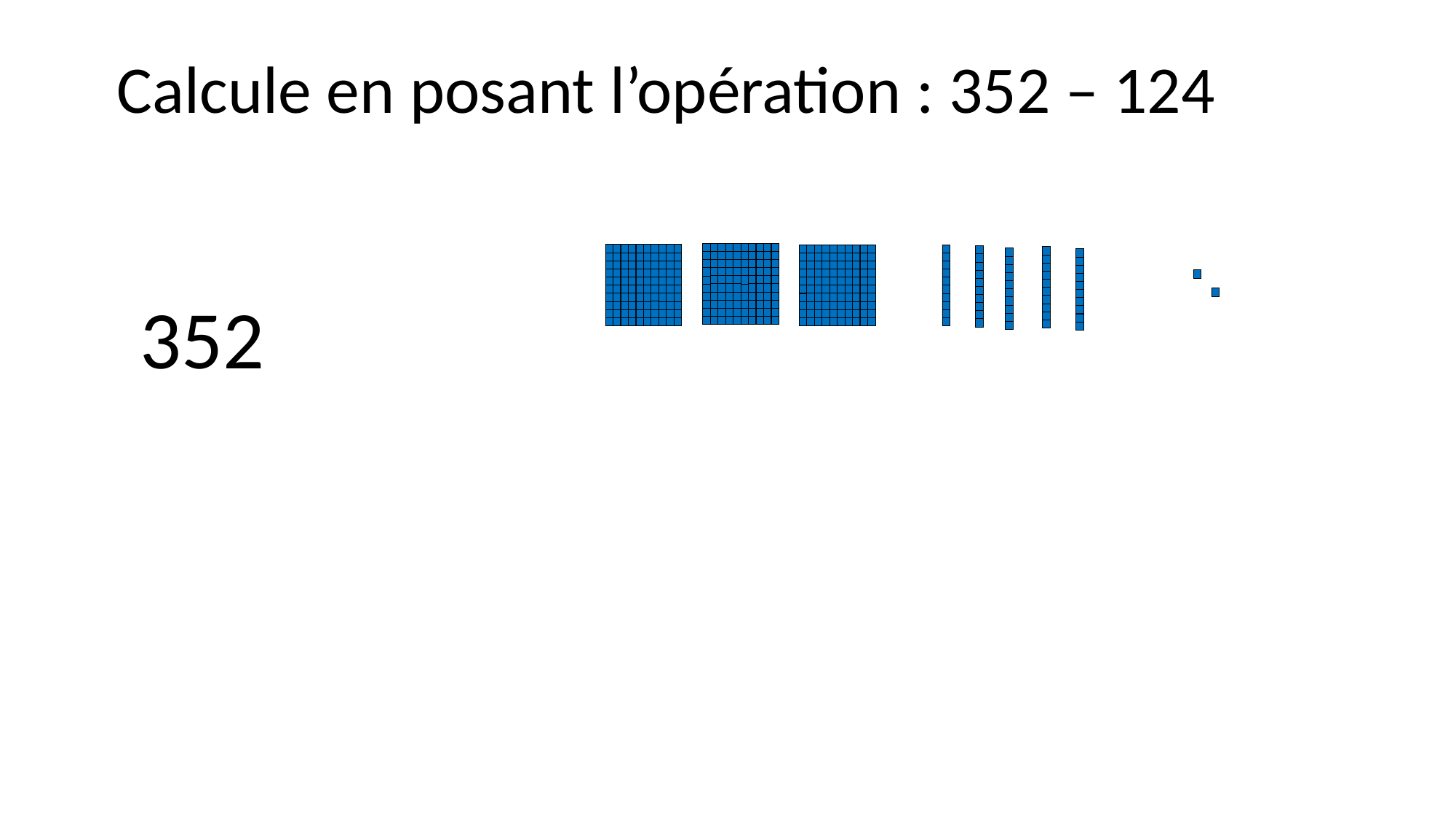

# Calcule en posant l’opération : 352 – 124

352